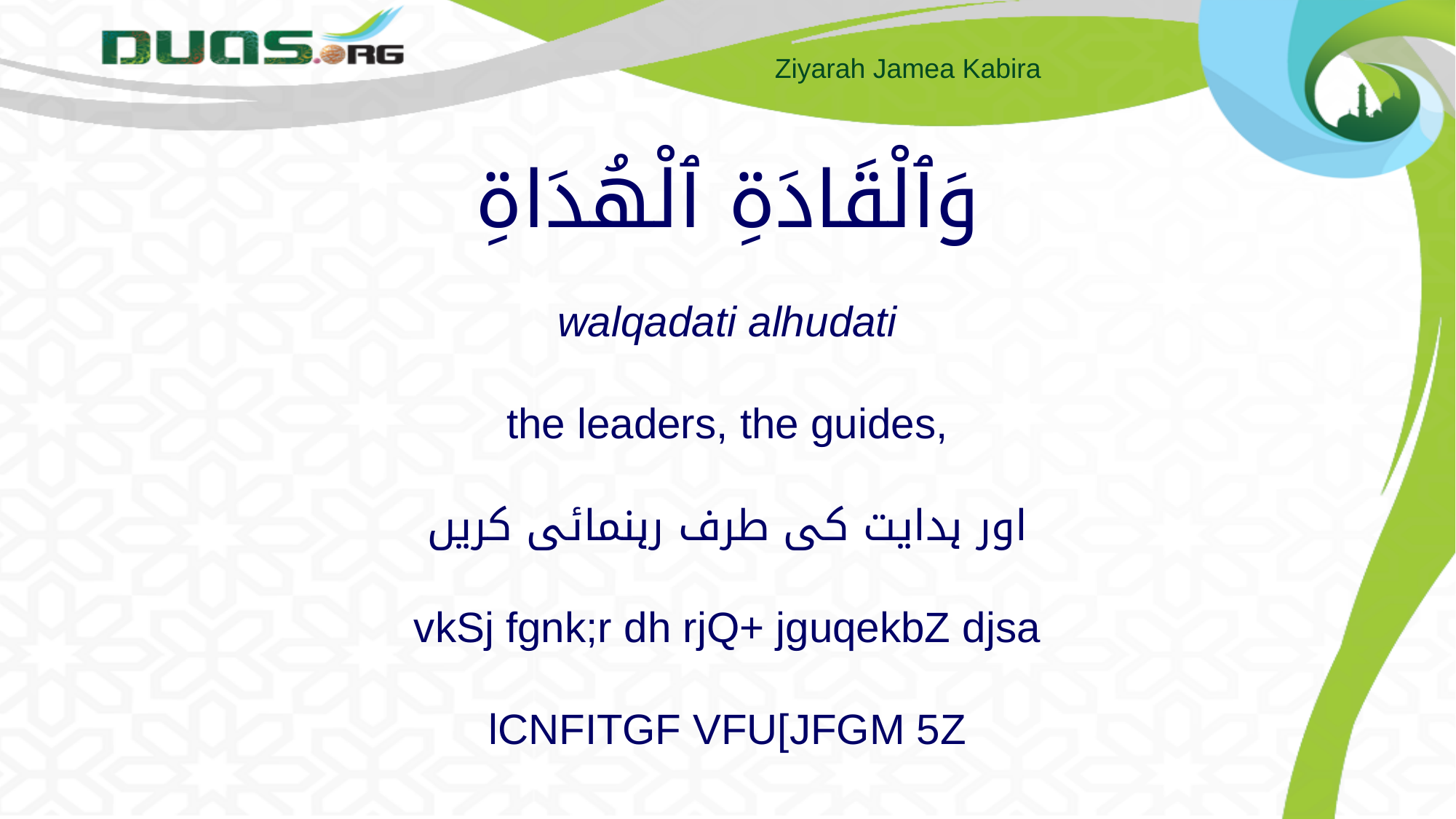

# وَٱلْقَادَةِ ٱلْهُدَاةِ walqadati alhudati the leaders, the guides, اور ہدایت کی طرف رہنمائی کریں vkSj fgnk;r dh rjQ+ jguqekbZ djsa lCNFITGF VFU[JFGM 5Z